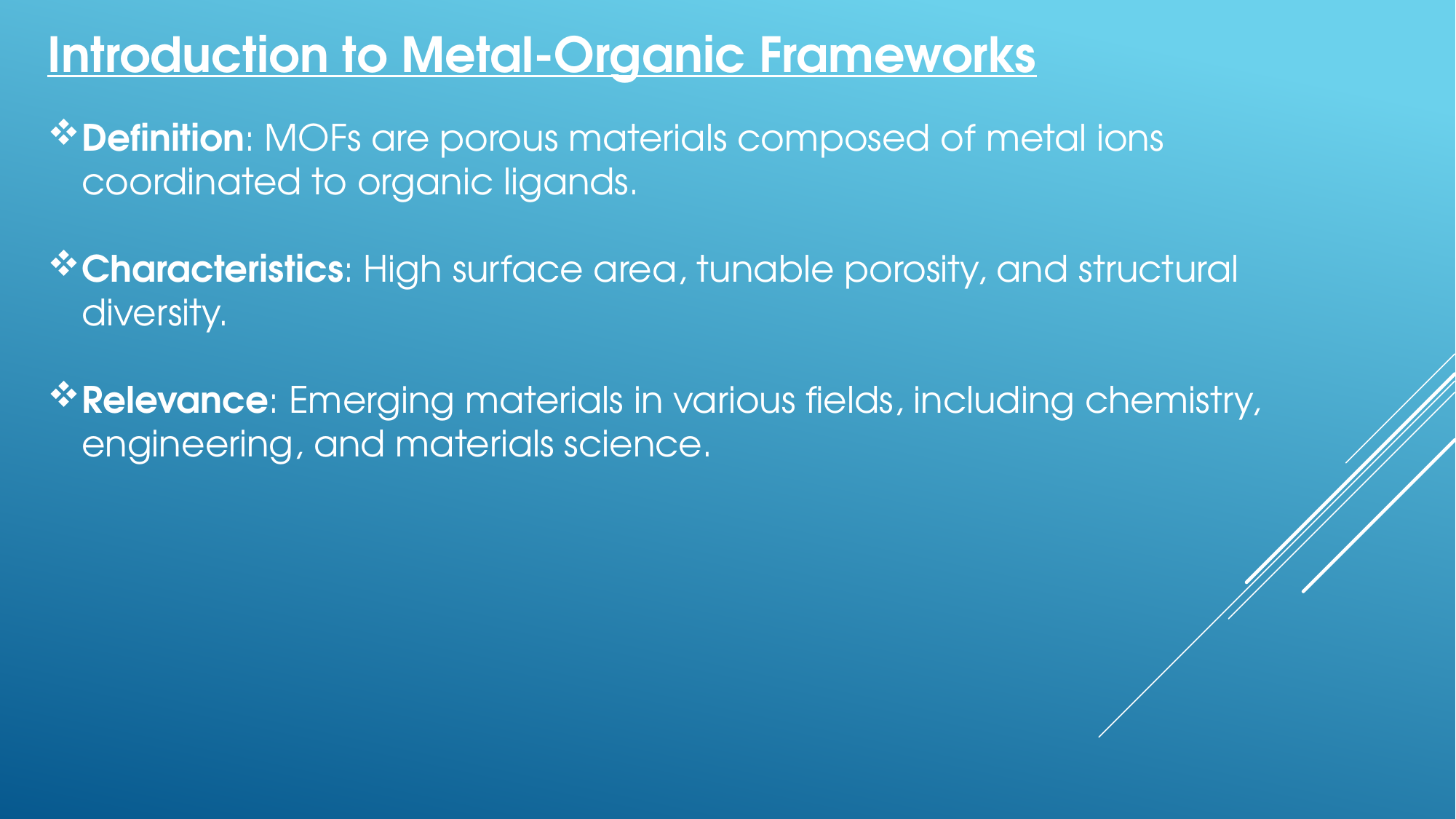

Introduction to Metal-Organic Frameworks

Definition: MOFs are porous materials composed of metal ions coordinated to organic ligands.

Characteristics: High surface area, tunable porosity, and structural diversity.

Relevance: Emerging materials in various fields, including chemistry, engineering, and materials science.